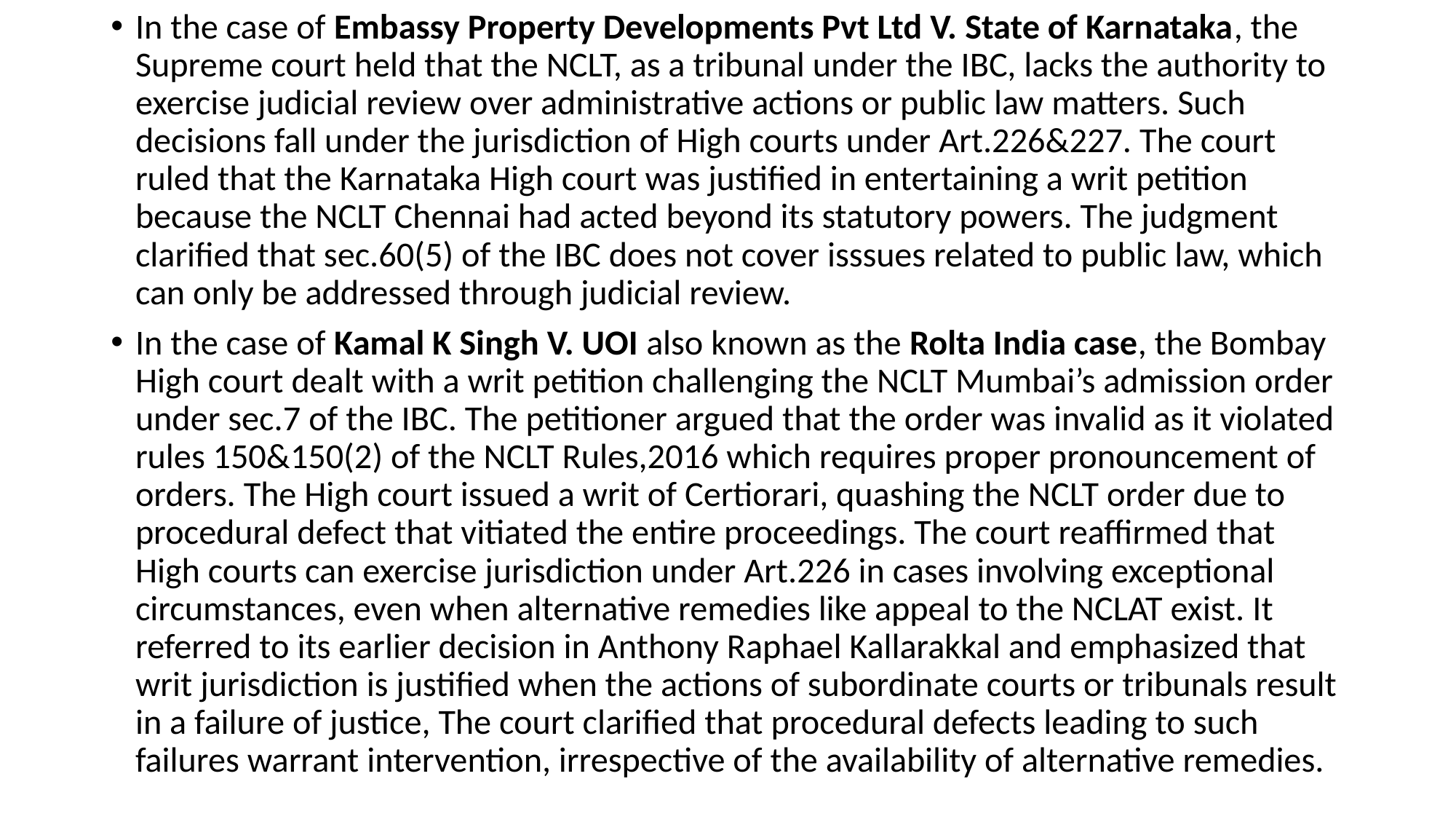

In the case of Embassy Property Developments Pvt Ltd V. State of Karnataka, the Supreme court held that the NCLT, as a tribunal under the IBC, lacks the authority to exercise judicial review over administrative actions or public law matters. Such decisions fall under the jurisdiction of High courts under Art.226&227. The court ruled that the Karnataka High court was justified in entertaining a writ petition because the NCLT Chennai had acted beyond its statutory powers. The judgment clarified that sec.60(5) of the IBC does not cover isssues related to public law, which can only be addressed through judicial review.
In the case of Kamal K Singh V. UOI also known as the Rolta India case, the Bombay High court dealt with a writ petition challenging the NCLT Mumbai’s admission order under sec.7 of the IBC. The petitioner argued that the order was invalid as it violated rules 150&150(2) of the NCLT Rules,2016 which requires proper pronouncement of orders. The High court issued a writ of Certiorari, quashing the NCLT order due to procedural defect that vitiated the entire proceedings. The court reaffirmed that High courts can exercise jurisdiction under Art.226 in cases involving exceptional circumstances, even when alternative remedies like appeal to the NCLAT exist. It referred to its earlier decision in Anthony Raphael Kallarakkal and emphasized that writ jurisdiction is justified when the actions of subordinate courts or tribunals result in a failure of justice, The court clarified that procedural defects leading to such failures warrant intervention, irrespective of the availability of alternative remedies.